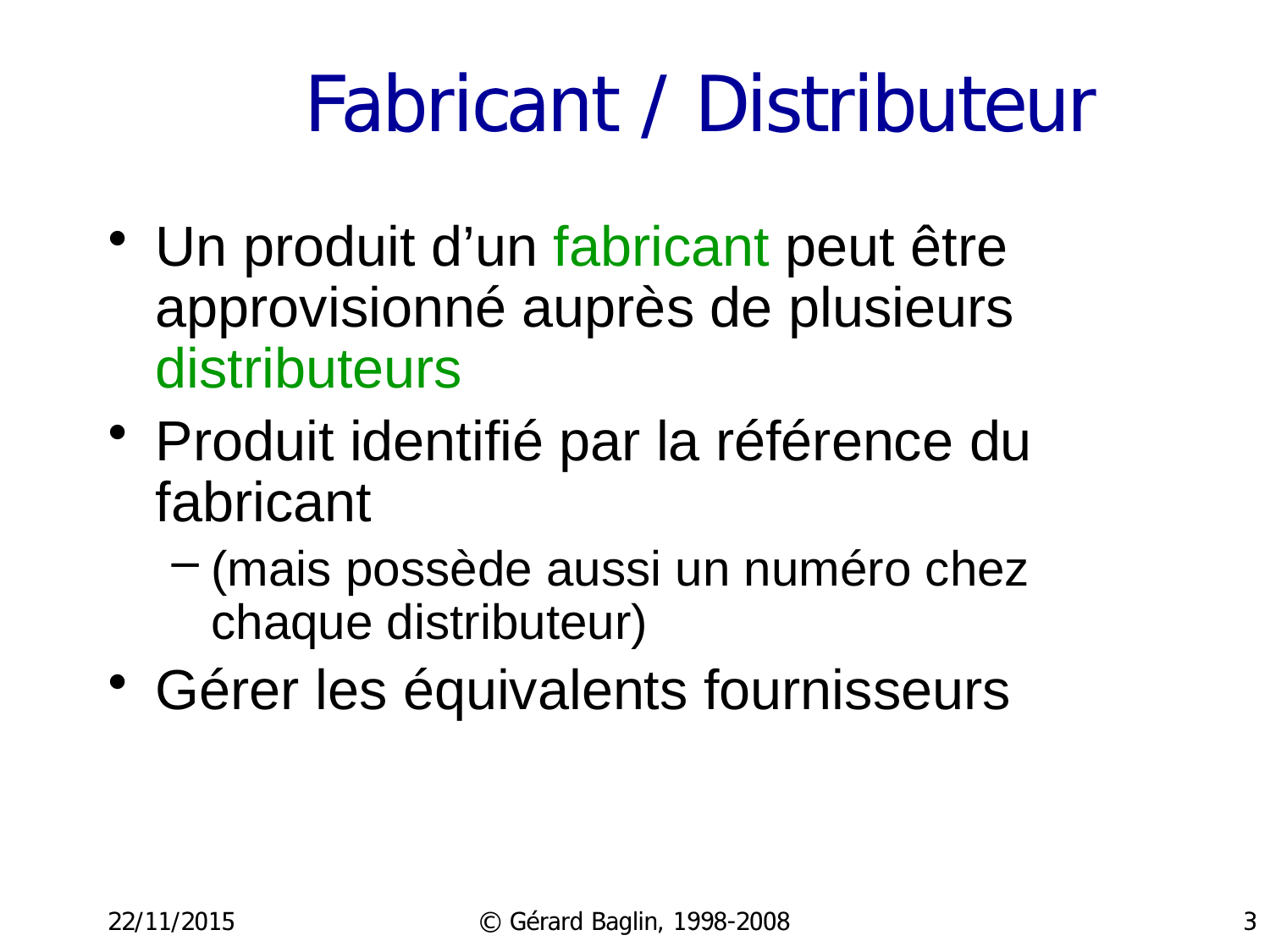

# Fabricant / Distributeur
Un produit d’un fabricant peut être approvisionné auprès de plusieurs distributeurs
Produit identifié par la référence du fabricant
(mais possède aussi un numéro chez chaque distributeur)
Gérer les équivalents fournisseurs
22/11/2015
© Gérard Baglin, 1998-2008
3